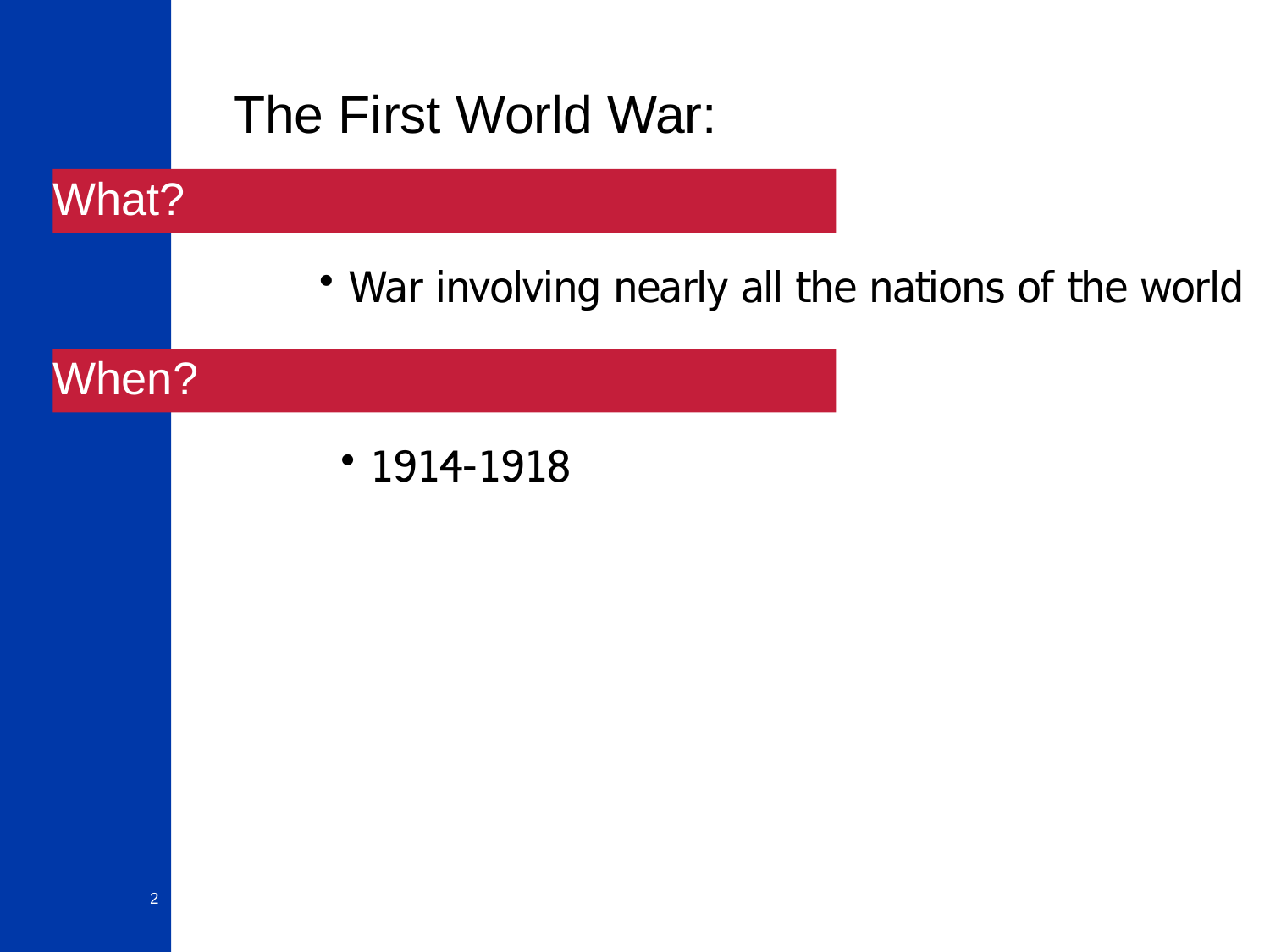

# The First World War:
What?
War involving nearly all the nations of the world
When?
1914-1918
2